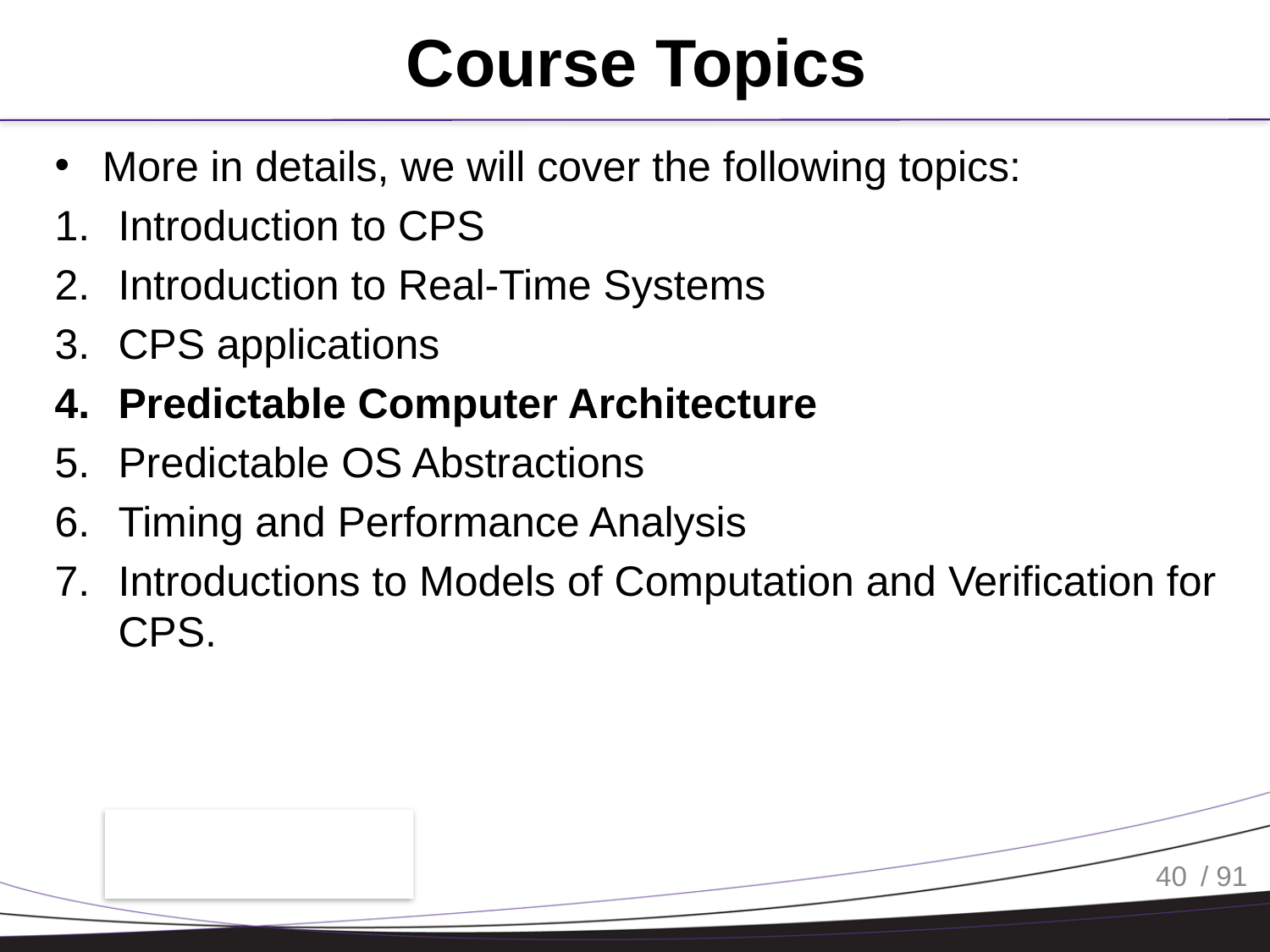

# Course Topics
More in details, we will cover the following topics:
Introduction to CPS
Introduction to Real-Time Systems
CPS applications
Predictable Computer Architecture
Predictable OS Abstractions
Timing and Performance Analysis
Introductions to Models of Computation and Verification for CPS.
40